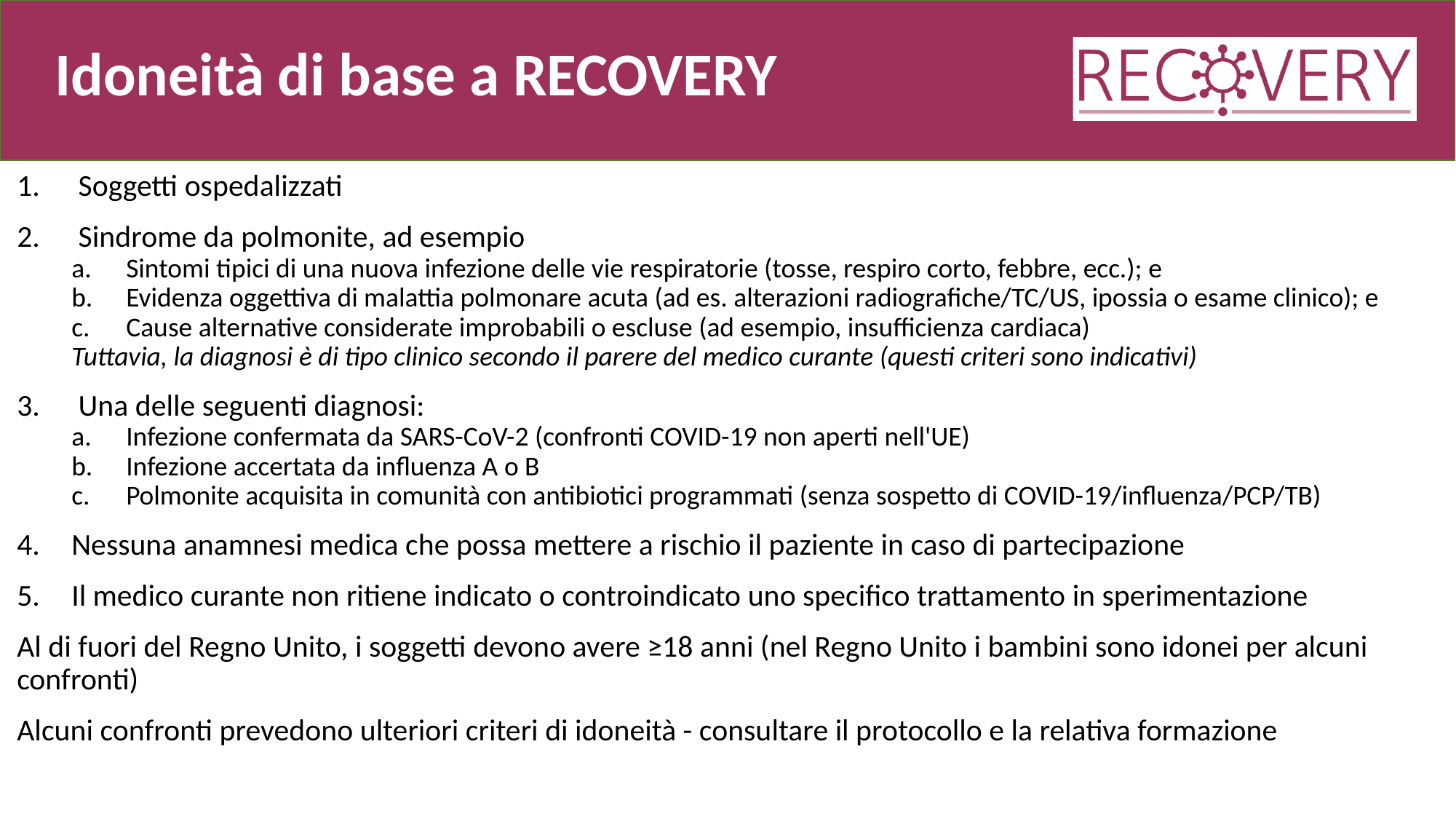

# Idoneità di base a RECOVERY
Soggetti ospedalizzati
Sindrome da polmonite, ad esempio
Sintomi tipici di una nuova infezione delle vie respiratorie (tosse, respiro corto, febbre, ecc.); e
Evidenza oggettiva di malattia polmonare acuta (ad es. alterazioni radiografiche/TC/US, ipossia o esame clinico); e
Cause alternative considerate improbabili o escluse (ad esempio, insufficienza cardiaca)
Tuttavia, la diagnosi è di tipo clinico secondo il parere del medico curante (questi criteri sono indicativi)
Una delle seguenti diagnosi:
Infezione confermata da SARS-CoV-2 (confronti COVID-19 non aperti nell'UE)
Infezione accertata da influenza A o B
Polmonite acquisita in comunità con antibiotici programmati (senza sospetto di COVID-19/influenza/PCP/TB)
Nessuna anamnesi medica che possa mettere a rischio il paziente in caso di partecipazione
Il medico curante non ritiene indicato o controindicato uno specifico trattamento in sperimentazione
Al di fuori del Regno Unito, i soggetti devono avere ≥18 anni (nel Regno Unito i bambini sono idonei per alcuni confronti)
Alcuni confronti prevedono ulteriori criteri di idoneità - consultare il protocollo e la relativa formazione